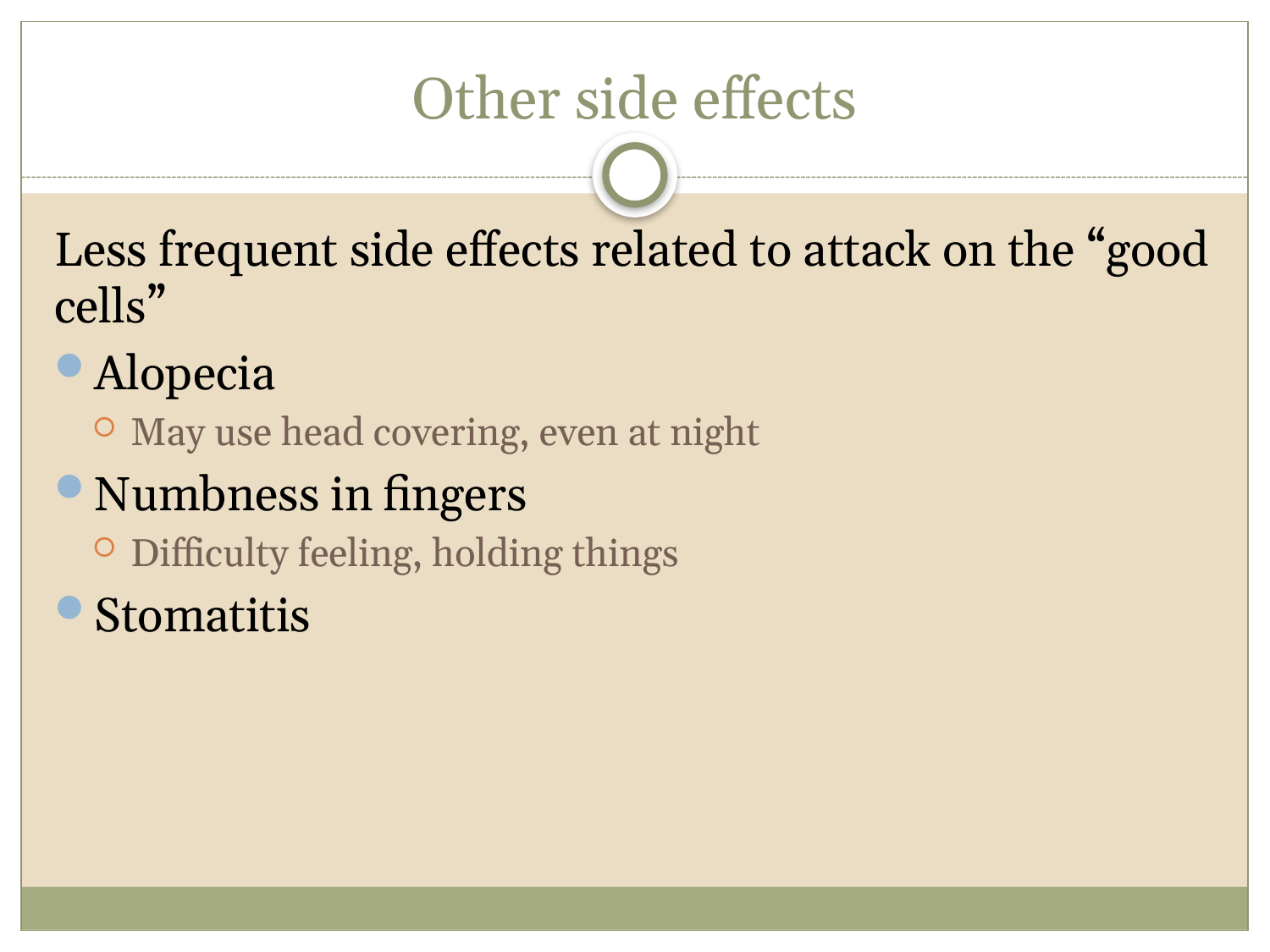

# Other side effects
Less frequent side effects related to attack on the “good cells”
Alopecia
May use head covering, even at night
Numbness in fingers
Difficulty feeling, holding things
Stomatitis